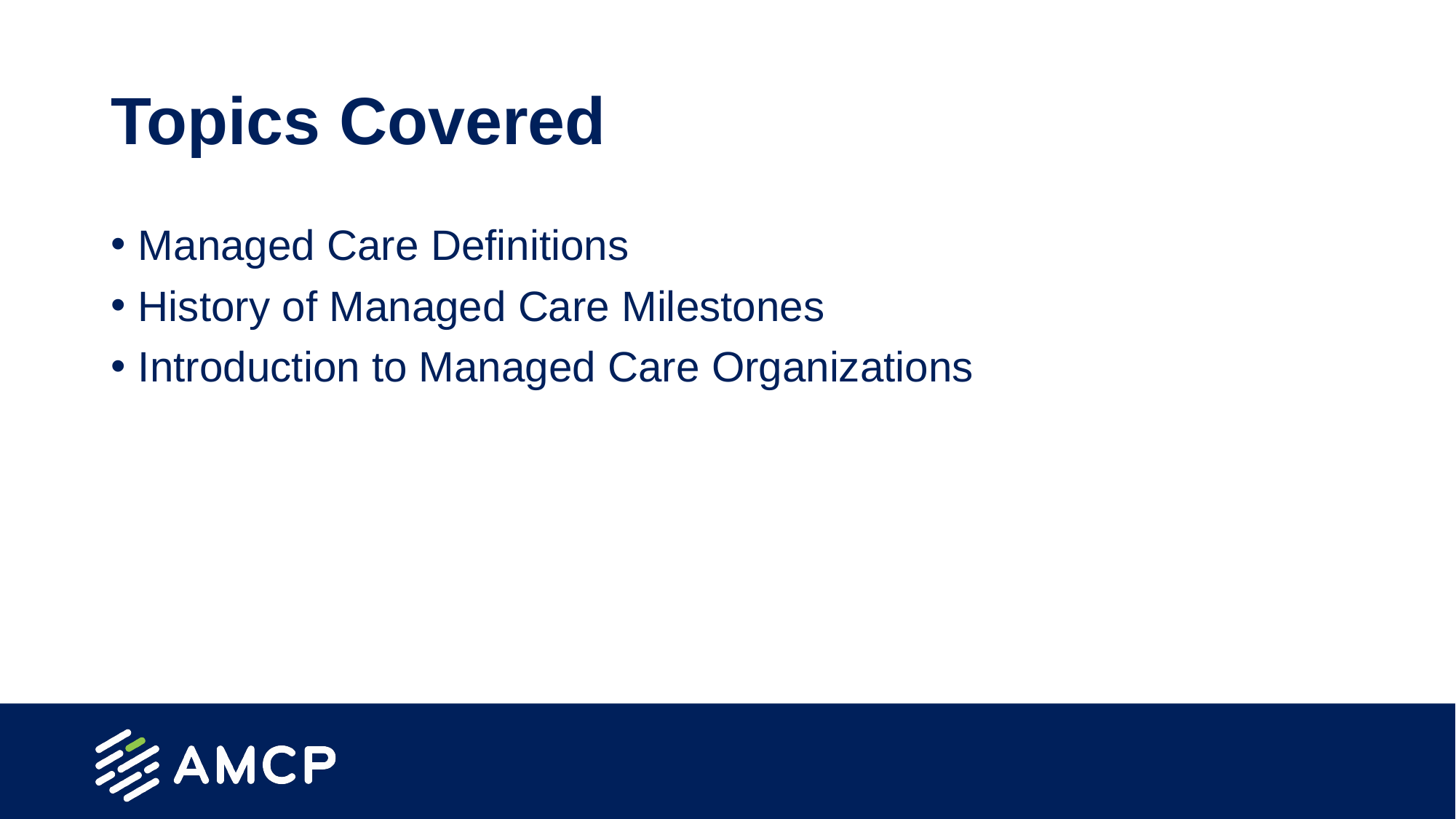

# Topics Covered
Managed Care Definitions
History of Managed Care Milestones
Introduction to Managed Care Organizations